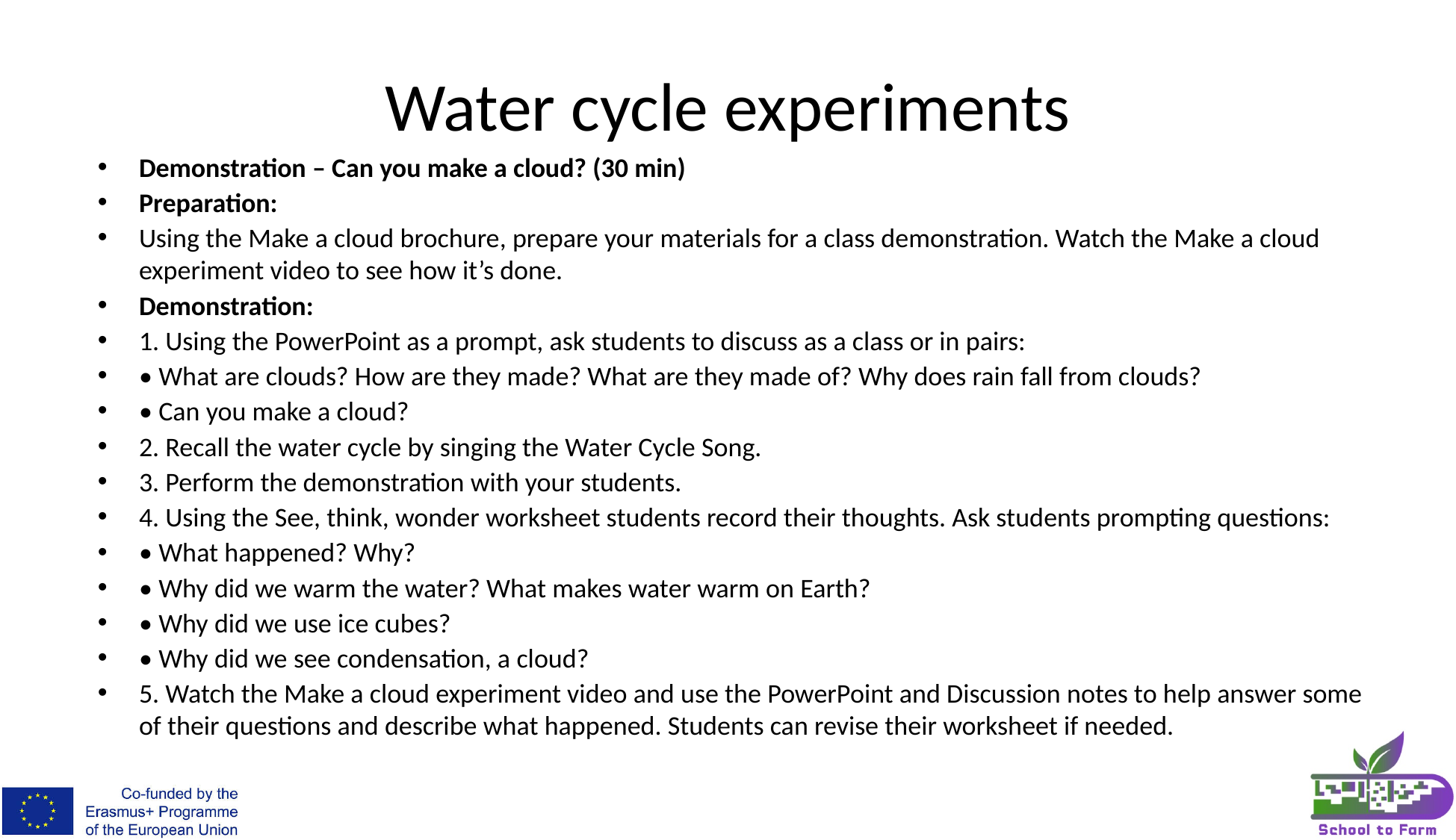

# Water cycle experiments
Demonstration – Can you make a cloud? (30 min)
Preparation:
Using the Make a cloud brochure, prepare your materials for a class demonstration. Watch the Make a cloud experiment video to see how it’s done.
Demonstration:
1. Using the PowerPoint as a prompt, ask students to discuss as a class or in pairs:
• What are clouds? How are they made? What are they made of? Why does rain fall from clouds?
• Can you make a cloud?
2. Recall the water cycle by singing the Water Cycle Song.
3. Perform the demonstration with your students.
4. Using the See, think, wonder worksheet students record their thoughts. Ask students prompting questions:
• What happened? Why?
• Why did we warm the water? What makes water warm on Earth?
• Why did we use ice cubes?
• Why did we see condensation, a cloud?
5. Watch the Make a cloud experiment video and use the PowerPoint and Discussion notes to help answer some of their questions and describe what happened. Students can revise their worksheet if needed.